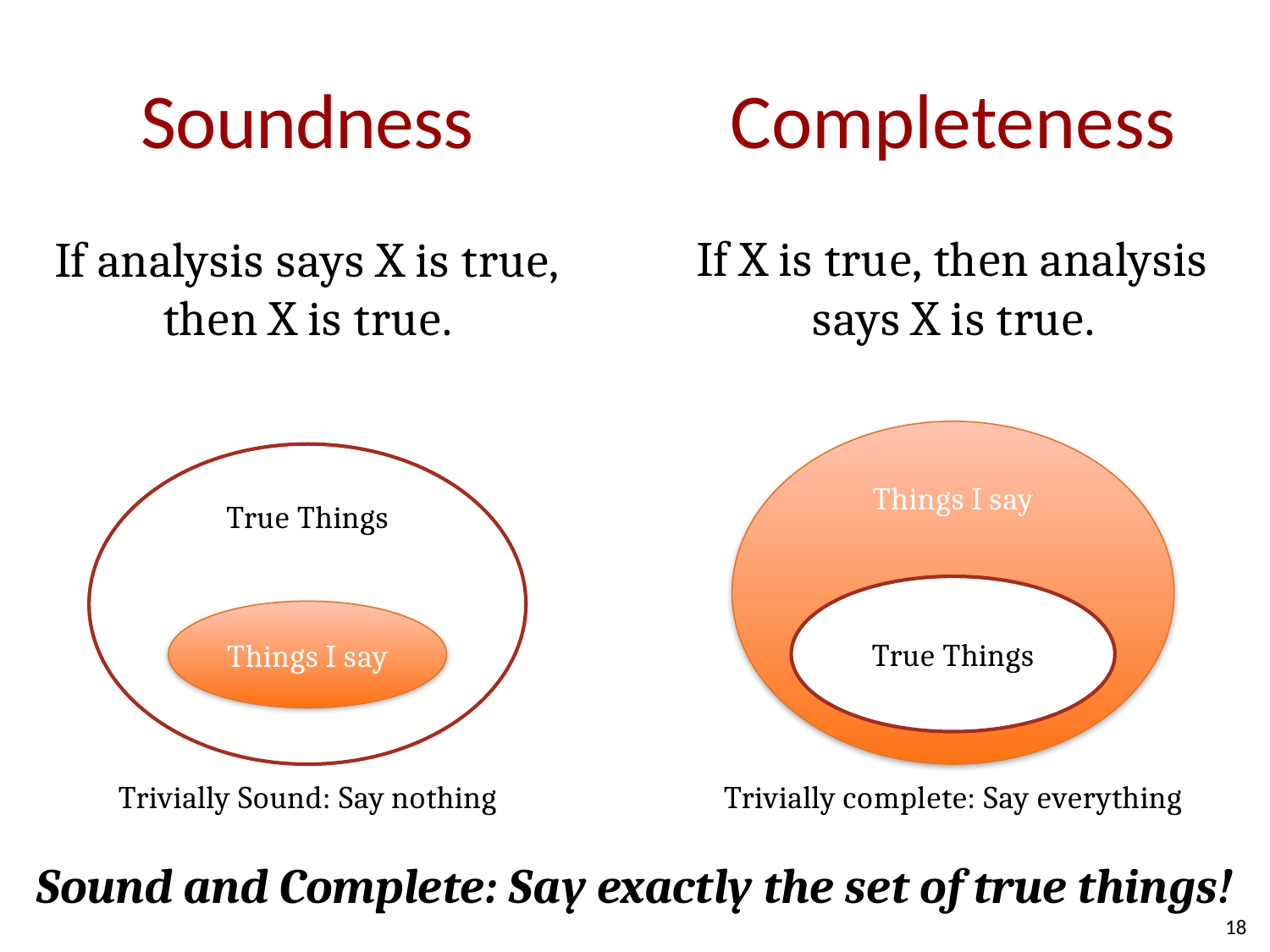

# Soundness
Completeness
If analysis says X is true, then X is true.
If X is true, then analysis says X is true.
Things I say
True Things
True Things
Things I say
Trivially Sound: Say nothing
Trivially complete: Say everything
Sound and Complete: Say exactly the set of true things!
18